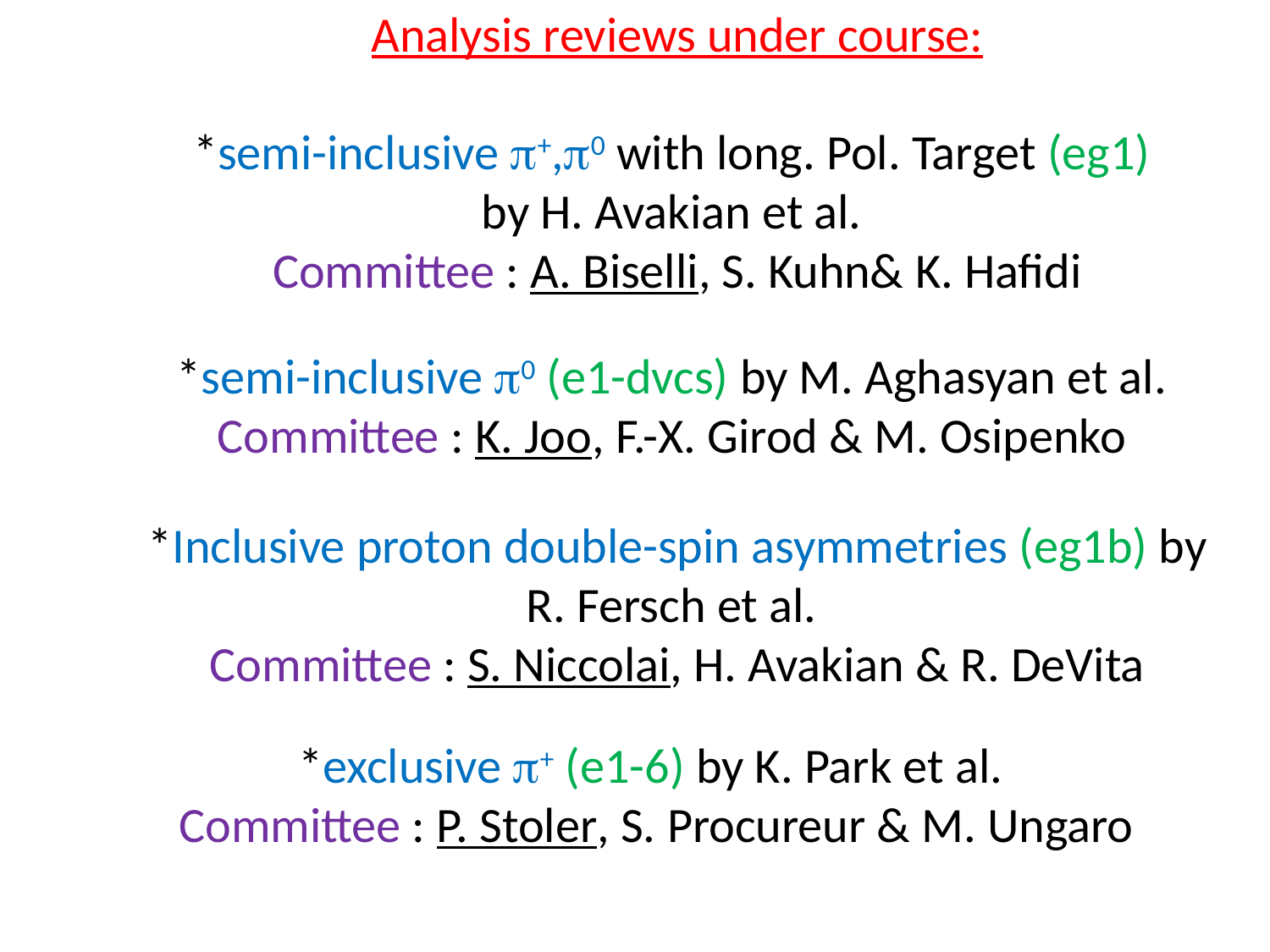

Analysis reviews under course:
*semi-inclusive π+,π0 with long. Pol. Target (eg1)
by H. Avakian et al.
Committee : A. Biselli, S. Kuhn& K. Hafidi

*semi-inclusive π0 (e1-dvcs) by M. Aghasyan et al.
Committee : K. Joo, F.-X. Girod & M. Osipenko

*Inclusive proton double-spin asymmetries (eg1b) by R. Fersch et al.
Committee : S. Niccolai, H. Avakian & R. DeVita
*exclusive π+ (e1-6) by K. Park et al.
Committee : P. Stoler, S. Procureur & M. Ungaro